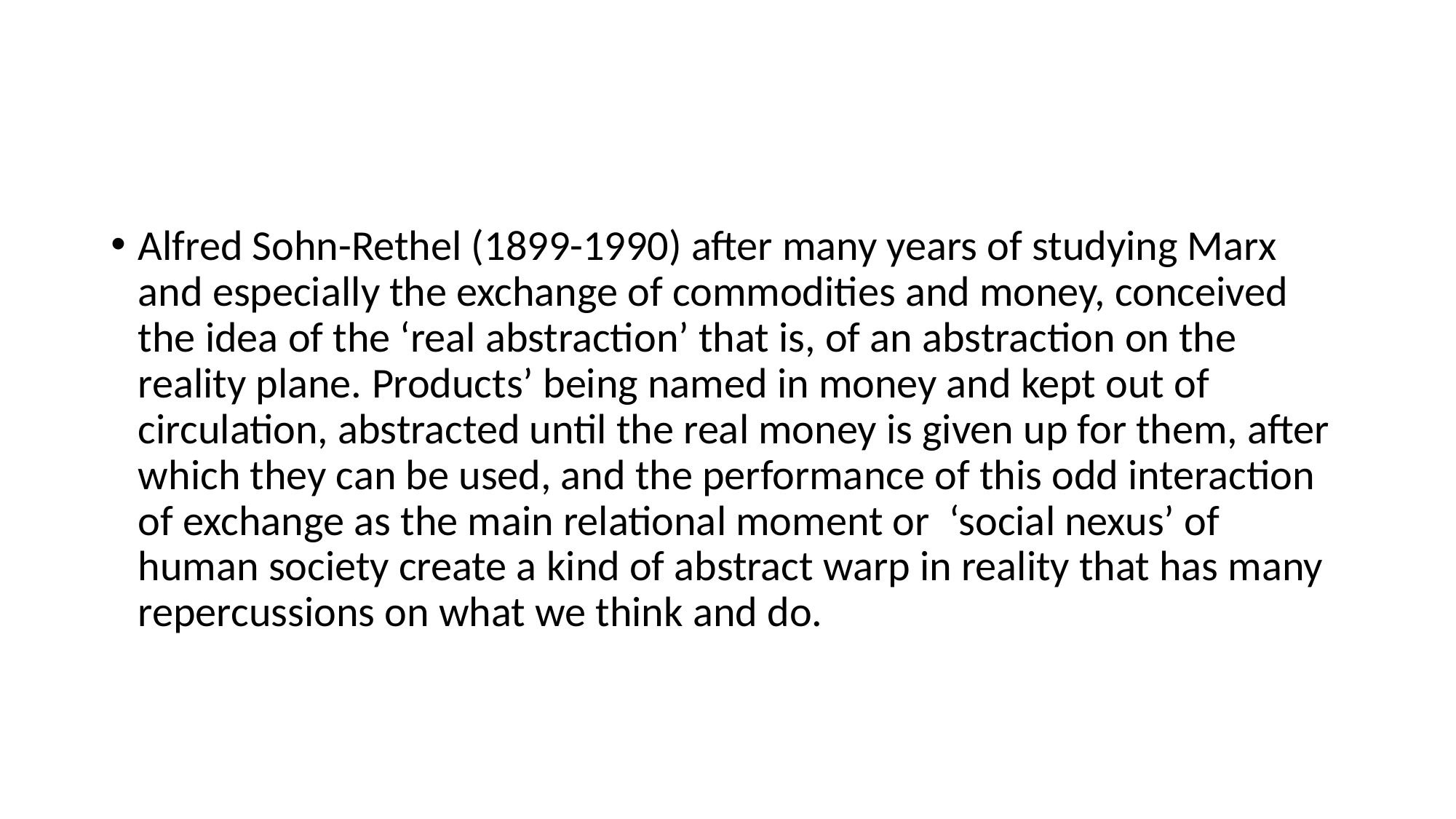

#
Alfred Sohn-Rethel (1899-1990) after many years of studying Marx and especially the exchange of commodities and money, conceived the idea of the ‘real abstraction’ that is, of an abstraction on the reality plane. Products’ being named in money and kept out of circulation, abstracted until the real money is given up for them, after which they can be used, and the performance of this odd interaction of exchange as the main relational moment or  ‘social nexus’ of human society create a kind of abstract warp in reality that has many repercussions on what we think and do.